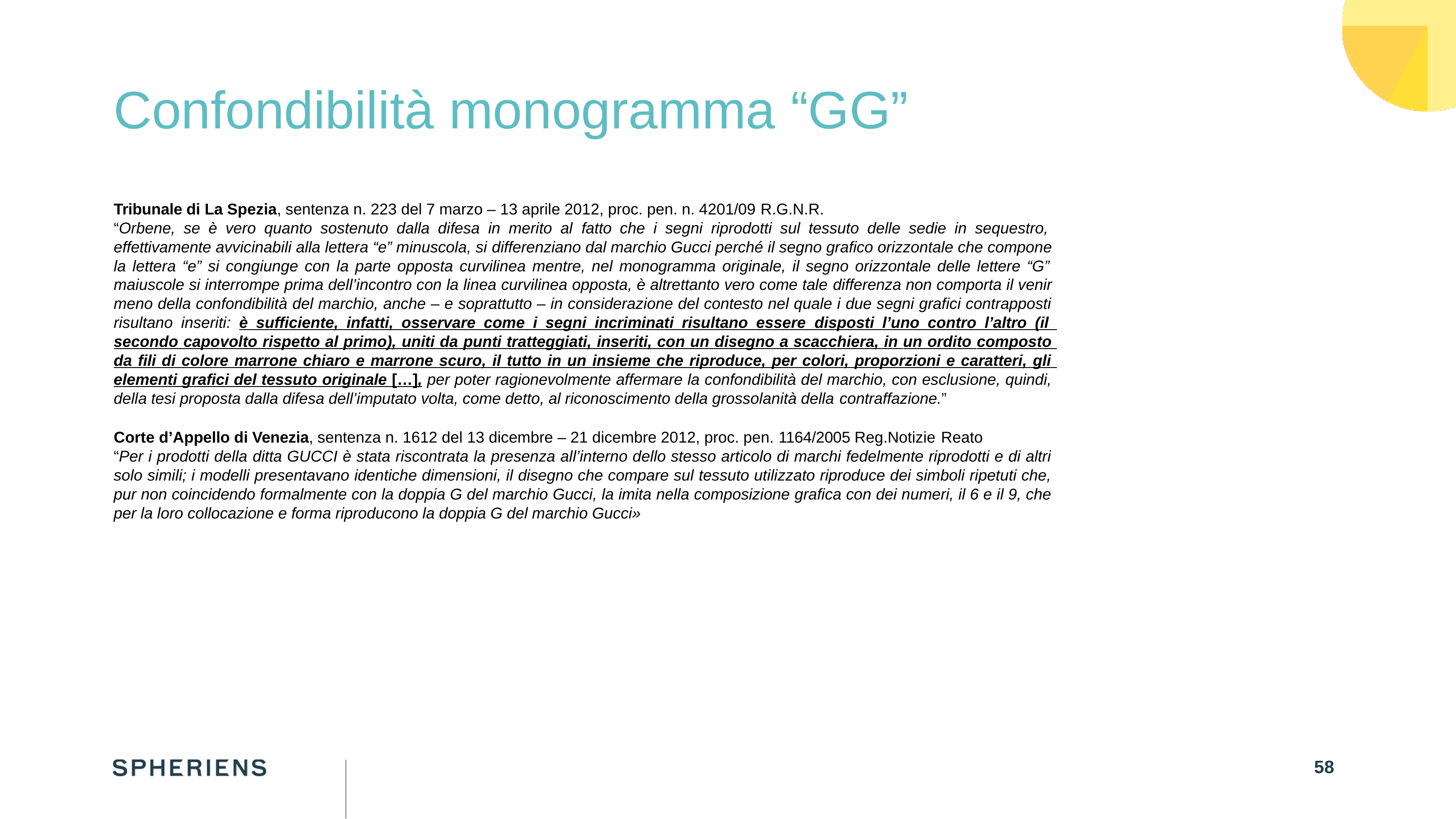

# Confondibilità monogramma “GG”
Tribunale di La Spezia, sentenza n. 223 del 7 marzo – 13 aprile 2012, proc. pen. n. 4201/09 R.G.N.R.
“Orbene, se è vero quanto sostenuto dalla difesa in merito al fatto che i segni riprodotti sul tessuto delle sedie in sequestro,  effettivamente avvicinabili alla lettera “e” minuscola, si differenziano dal marchio Gucci perché il segno grafico orizzontale che compone  la lettera “e” si congiunge con la parte opposta curvilinea mentre, nel monogramma originale, il segno orizzontale delle lettere “G”  maiuscole si interrompe prima dell’incontro con la linea curvilinea opposta, è altrettanto vero come tale differenza non comporta il venir  meno della confondibilità del marchio, anche – e soprattutto – in considerazione del contesto nel quale i due segni grafici contrapposti  risultano inseriti: è sufficiente, infatti, osservare come i segni incriminati risultano essere disposti l’uno contro l’altro (il  secondo capovolto rispetto al primo), uniti da punti tratteggiati, inseriti, con un disegno a scacchiera, in un ordito composto  da fili di colore marrone chiaro e marrone scuro, il tutto in un insieme che riproduce, per colori, proporzioni e caratteri, gli  elementi grafici del tessuto originale […], per poter ragionevolmente affermare la confondibilità del marchio, con esclusione, quindi,  della tesi proposta dalla difesa dell’imputato volta, come detto, al riconoscimento della grossolanità della contraffazione.”

Corte d’Appello di Venezia, sentenza n. 1612 del 13 dicembre – 21 dicembre 2012, proc. pen. 1164/2005 Reg.Notizie Reato
“Per i prodotti della ditta GUCCI è stata riscontrata la presenza all’interno dello stesso articolo di marchi fedelmente riprodotti e di altri  solo simili; i modelli presentavano identiche dimensioni, il disegno che compare sul tessuto utilizzato riproduce dei simboli ripetuti che,  pur non coincidendo formalmente con la doppia G del marchio Gucci, la imita nella composizione grafica con dei numeri, il 6 e il 9, che  per la loro collocazione e forma riproducono la doppia G del marchio Gucci»
58